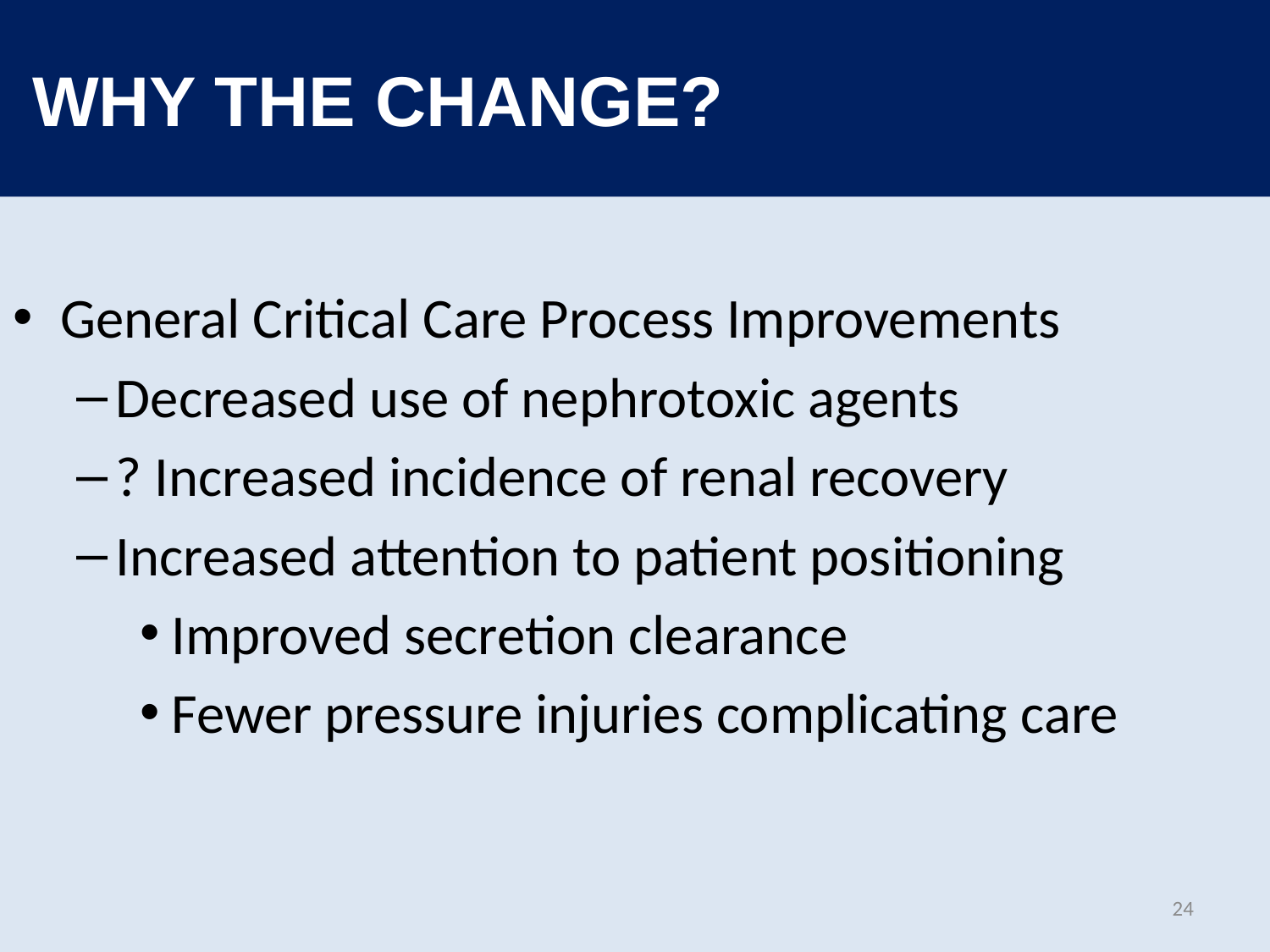

# WHY THE CHANGE?

General Critical Care Process Improvements
Decreased use of nephrotoxic agents
? Increased incidence of renal recovery
Increased attention to patient positioning
Improved secretion clearance
Fewer pressure injuries complicating care
24